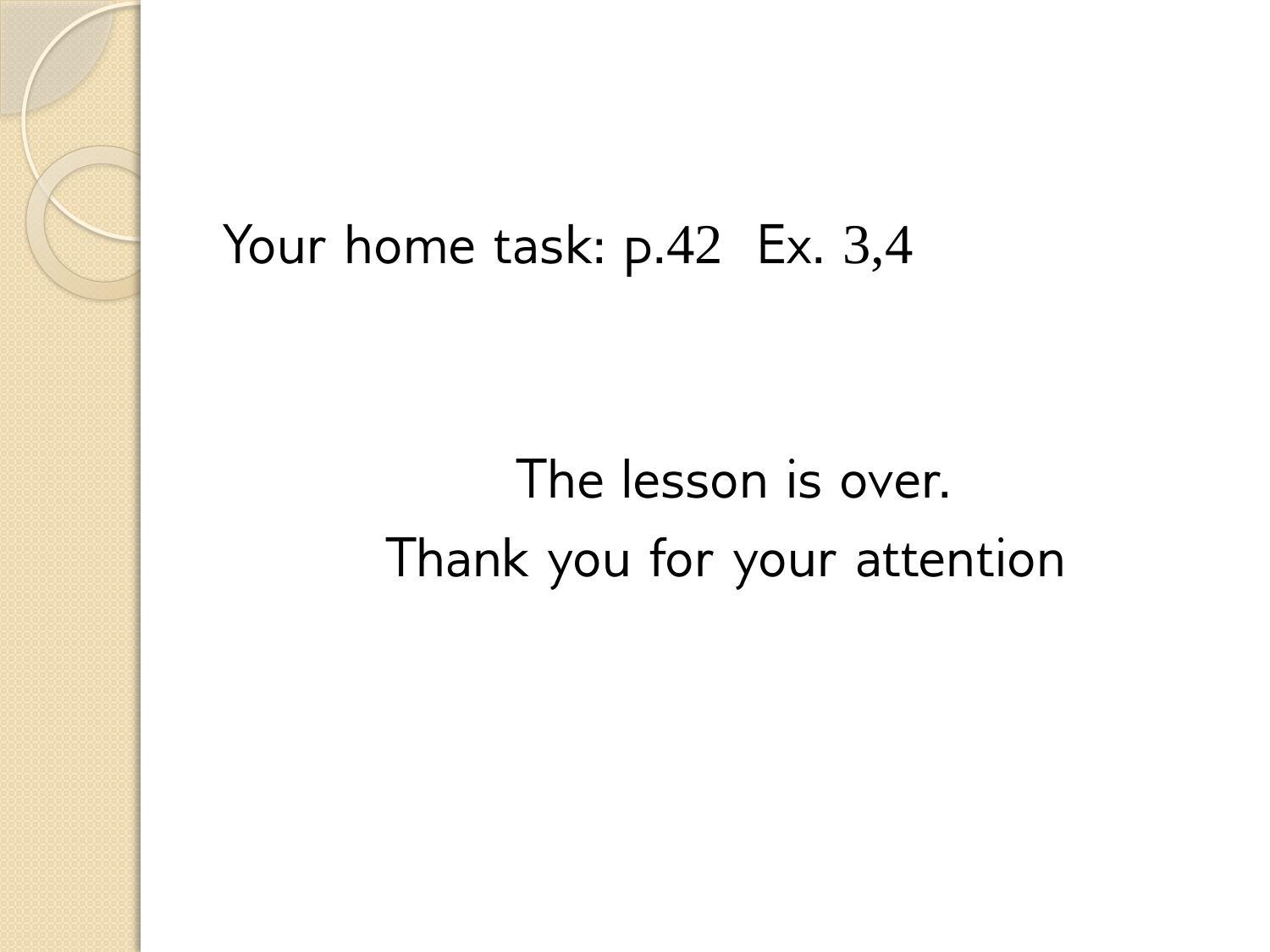

#
Your home task: p.42  Ex. 3,4

 The lesson is over.
Thank you for your attention